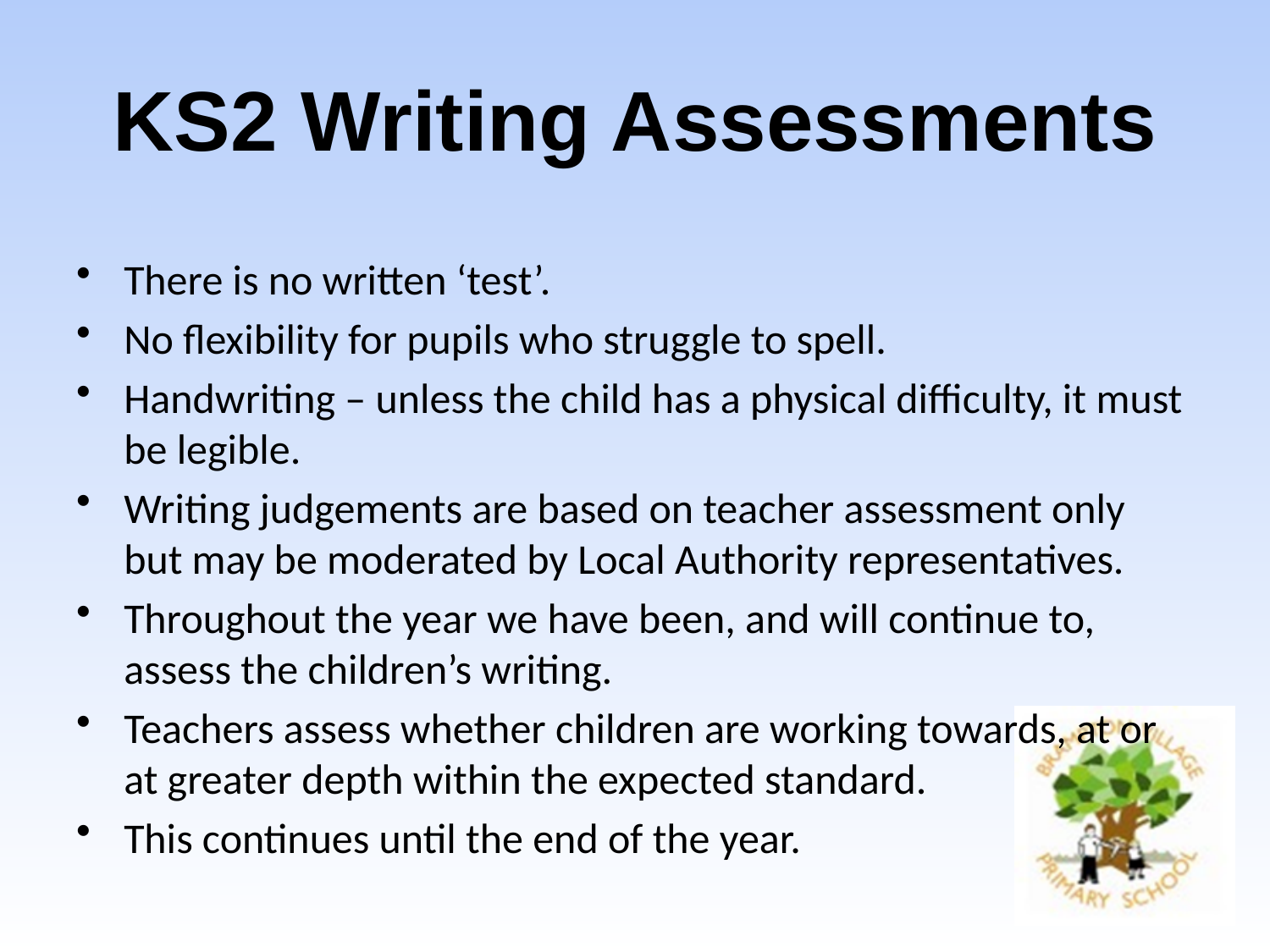

# KS2 Writing Assessments
There is no written ‘test’.
No flexibility for pupils who struggle to spell.
Handwriting – unless the child has a physical difficulty, it must be legible.
Writing judgements are based on teacher assessment only but may be moderated by Local Authority representatives.
Throughout the year we have been, and will continue to, assess the children’s writing.
Teachers assess whether children are working towards, at or at greater depth within the expected standard.
This continues until the end of the year.